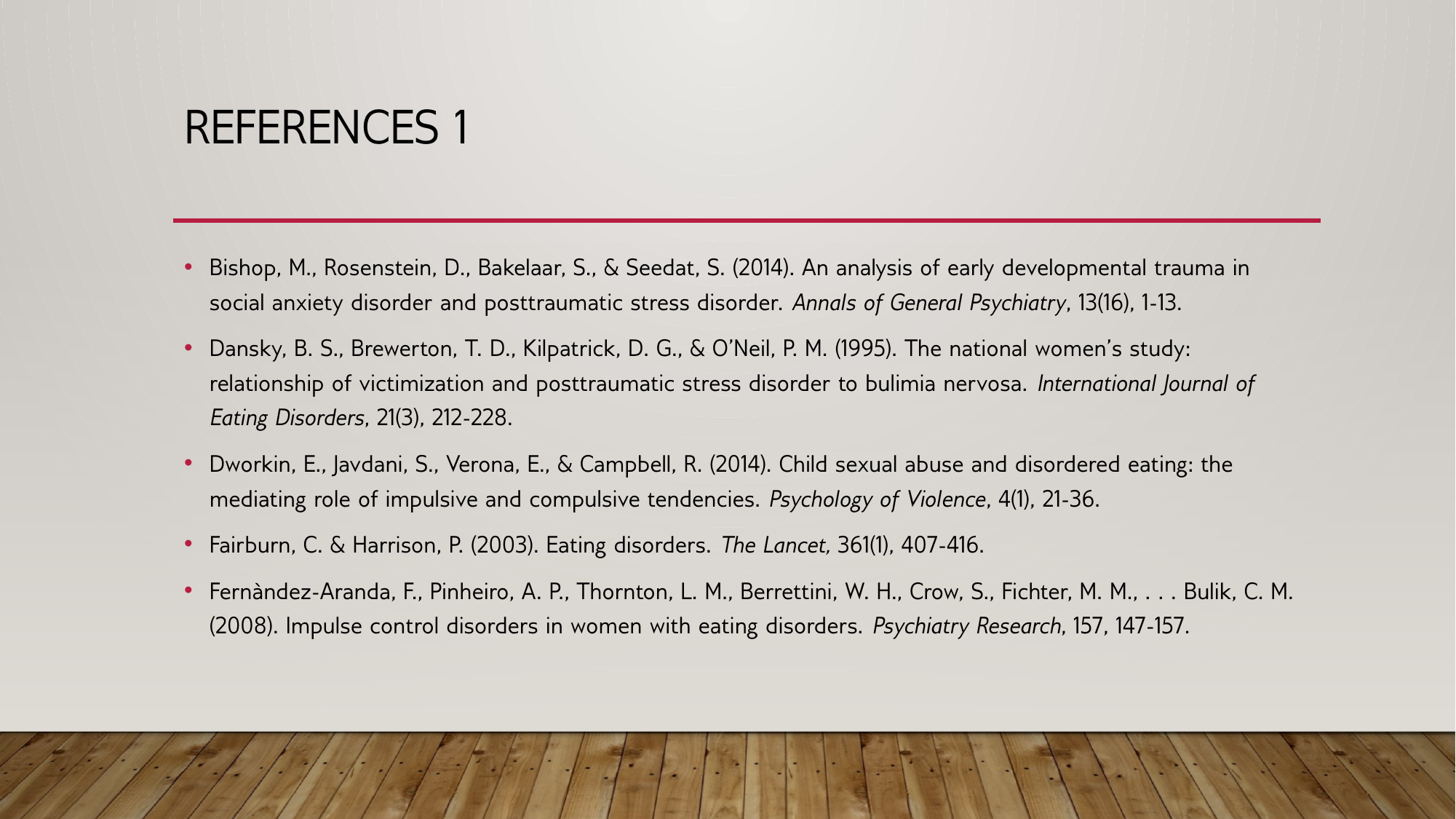

# References 1
Bishop, M., Rosenstein, D., Bakelaar, S., & Seedat, S. (2014). An analysis of early developmental trauma in social anxiety disorder and posttraumatic stress disorder. Annals of General Psychiatry, 13(16), 1-13.
Dansky, B. S., Brewerton, T. D., Kilpatrick, D. G., & O’Neil, P. M. (1995). The national women’s study: relationship of victimization and posttraumatic stress disorder to bulimia nervosa. International Journal of Eating Disorders, 21(3), 212-228.
Dworkin, E., Javdani, S., Verona, E., & Campbell, R. (2014). Child sexual abuse and disordered eating: the mediating role of impulsive and compulsive tendencies. Psychology of Violence, 4(1), 21-36.
Fairburn, C. & Harrison, P. (2003). Eating disorders. The Lancet, 361(1), 407-416.
Fernàndez-Aranda, F., Pinheiro, A. P., Thornton, L. M., Berrettini, W. H., Crow, S., Fichter, M. M., . . . Bulik, C. M. (2008). Impulse control disorders in women with eating disorders. Psychiatry Research, 157, 147-157.